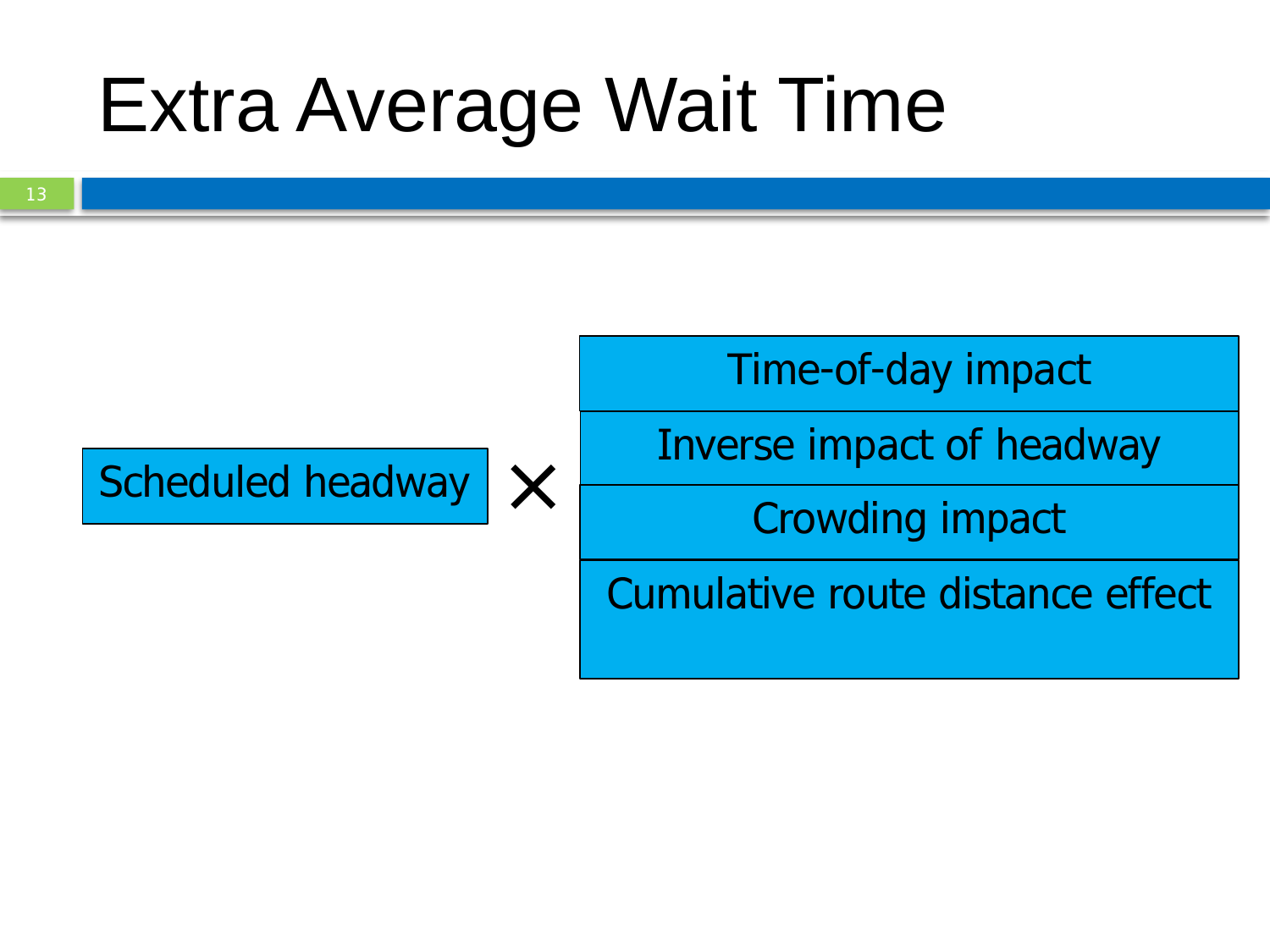

# Extra Average Wait Time
13
Time-of-day impact
Inverse impact of headway
×
Scheduled headway
Crowding impact
Cumulative route distance effect